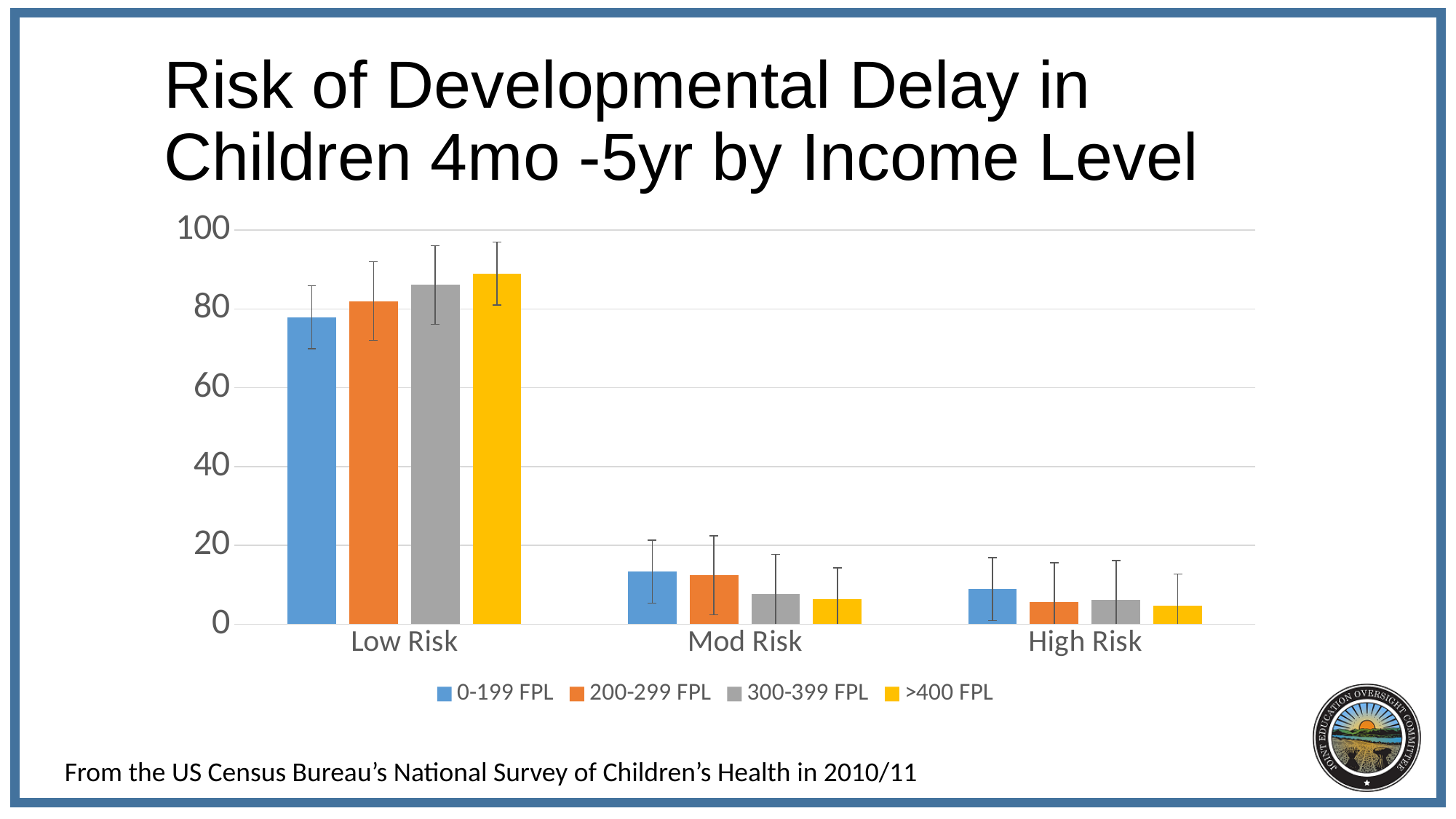

# Risk of Developmental Delay in Children 4mo -5yr by Income Level

### Chart

| Category | 0-199 FPL | 200-299 FPL | 300-399 FPL | >400 FPL |
|---|---|---|---|---|
| Low Risk | 77.9 | 82.0 | 86.1 | 89.0 |
| Mod Risk | 13.3 | 12.4 | 7.7 | 6.3 |
| High Risk | 8.9 | 5.6 | 6.1 | 4.7 |
From the US Census Bureau’s National Survey of Children’s Health in 2010/11